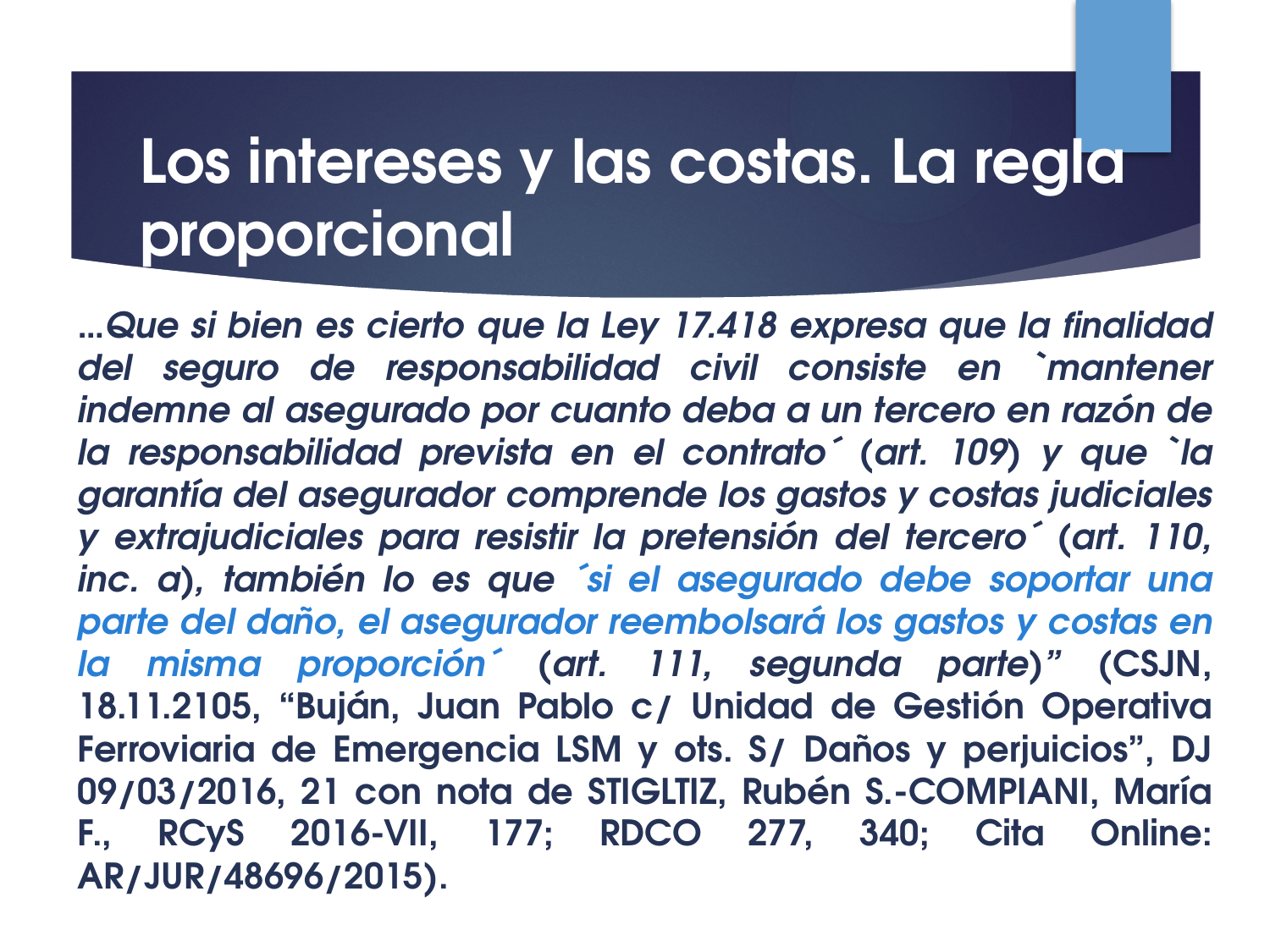

# Los intereses y las costas. La regla proporcional
…Que si bien es cierto que la Ley 17.418 expresa que la finalidad del seguro de responsabilidad civil consiste en `mantener indemne al asegurado por cuanto deba a un tercero en razón de la responsabilidad prevista en el contrato´ (art. 109) y que `la garantía del asegurador comprende los gastos y costas judiciales y extrajudiciales para resistir la pretensión del tercero´ (art. 110, inc. a), también lo es que ´si el asegurado debe soportar una parte del daño, el asegurador reembolsará los gastos y costas en la misma proporción´ (art. 111, segunda parte)” (CSJN, 18.11.2105, “Buján, Juan Pablo c/ Unidad de Gestión Operativa Ferroviaria de Emergencia LSM y ots. S/ Daños y perjuicios”, DJ 09/03/2016, 21 con nota de STIGLTIZ, Rubén S.-COMPIANI, María F., RCyS 2016-VII, 177; RDCO 277, 340; Cita Online: AR/JUR/48696/2015).